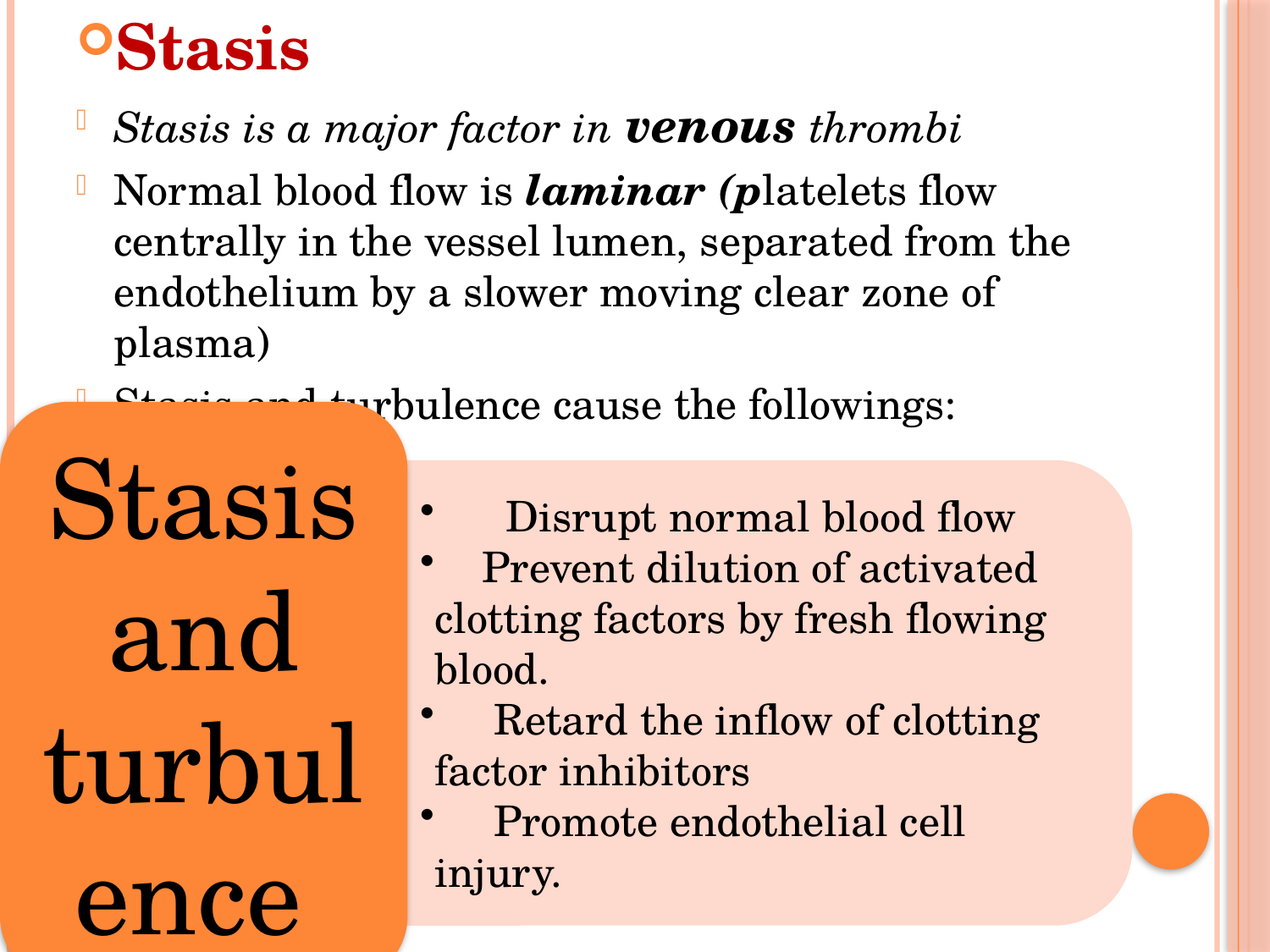

Stasis
Stasis is a major factor in venous thrombi
Normal blood flow is laminar (platelets flow centrally in the vessel lumen, separated from the endothelium by a slower moving clear zone of plasma)
Stasis and turbulence cause the followings:
Stasis and turbulence
      Disrupt normal blood flow
    Prevent dilution of activated clotting factors by fresh flowing blood.
     Retard the inflow of clotting factor inhibitors
     Promote endothelial cell injury.